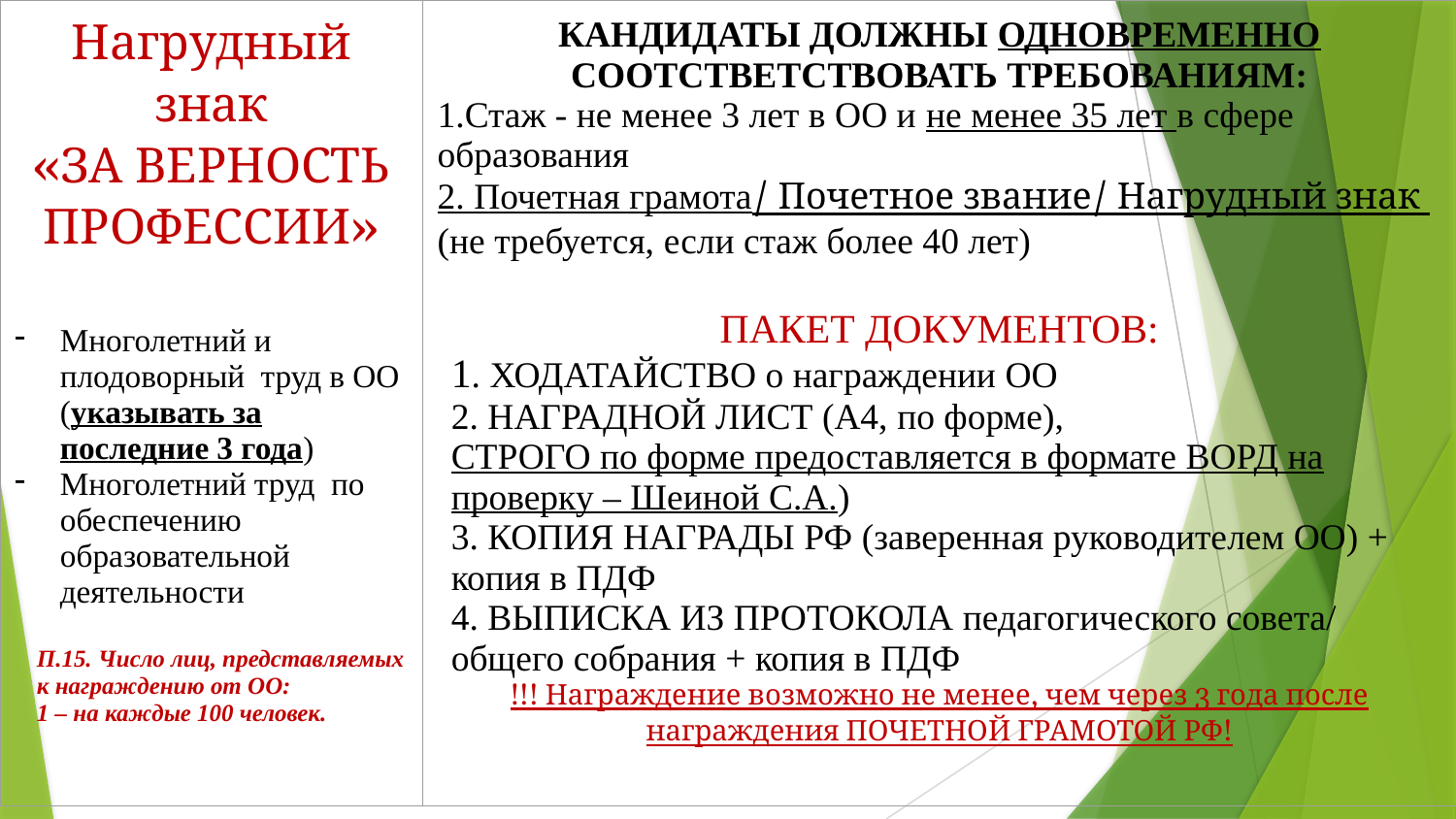

| Нагрудный знак «ЗА ВЕРНОСТЬ ПРОФЕССИИ» Многолетний и плодоворный труд в ОО (указывать за последние 3 года) Многолетний труд по обеспечению образовательной деятельности П.15. Число лиц, представляемых к награждению от ОО: 1 – на каждые 100 человек. | КАНДИДАТЫ ДОЛЖНЫ ОДНОВРЕМЕННО СООТСТВЕТСТВОВАТЬ ТРЕБОВАНИЯМ: Стаж - не менее 3 лет в ОО и не менее 35 лет в сфере образования 2. Почетная грамота/ Почетное звание/ Нагрудный знак (не требуется, если стаж более 40 лет) ПАКЕТ ДОКУМЕНТОВ: 1. ХОДАТАЙСТВО о награждении ОО 2. НАГРАДНОЙ ЛИСТ (А4, по форме), СТРОГО по форме предоставляется в формате ВОРД на проверку – Шеиной С.А.) 3. КОПИЯ НАГРАДЫ РФ (заверенная руководителем ОО) + копия в ПДФ 4. ВЫПИСКА ИЗ ПРОТОКОЛА педагогического совета/ общего собрания + копия в ПДФ !!! Награждение возможно не менее, чем через 3 года после награждения ПОЧЕТНОЙ ГРАМОТОЙ РФ! |
| --- | --- |